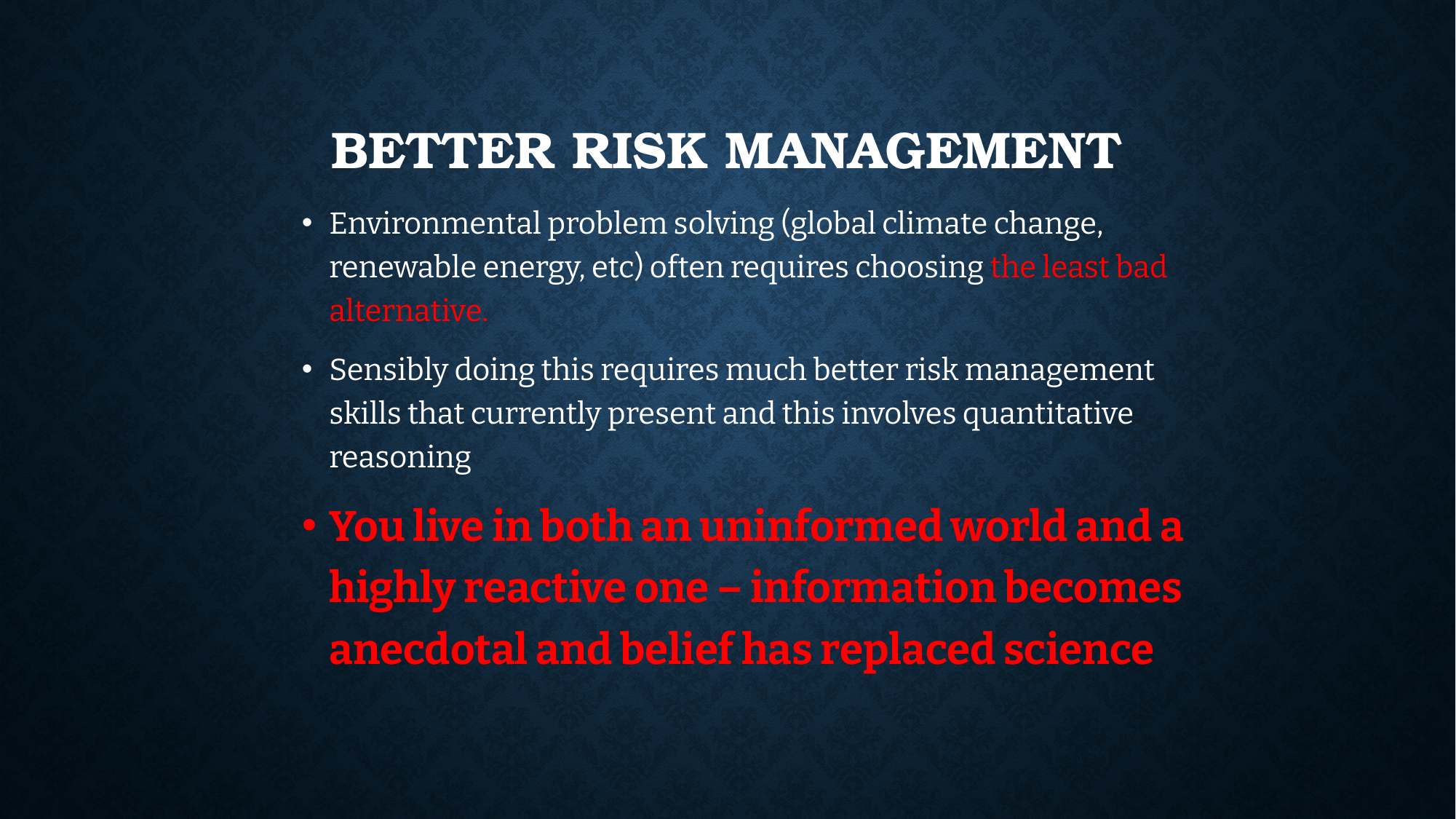

# Better Risk Management
Environmental problem solving (global climate change, renewable energy, etc) often requires choosing the least bad alternative.
Sensibly doing this requires much better risk management skills that currently present and this involves quantitative reasoning
You live in both an uninformed world and a highly reactive one – information becomes anecdotal and belief has replaced science